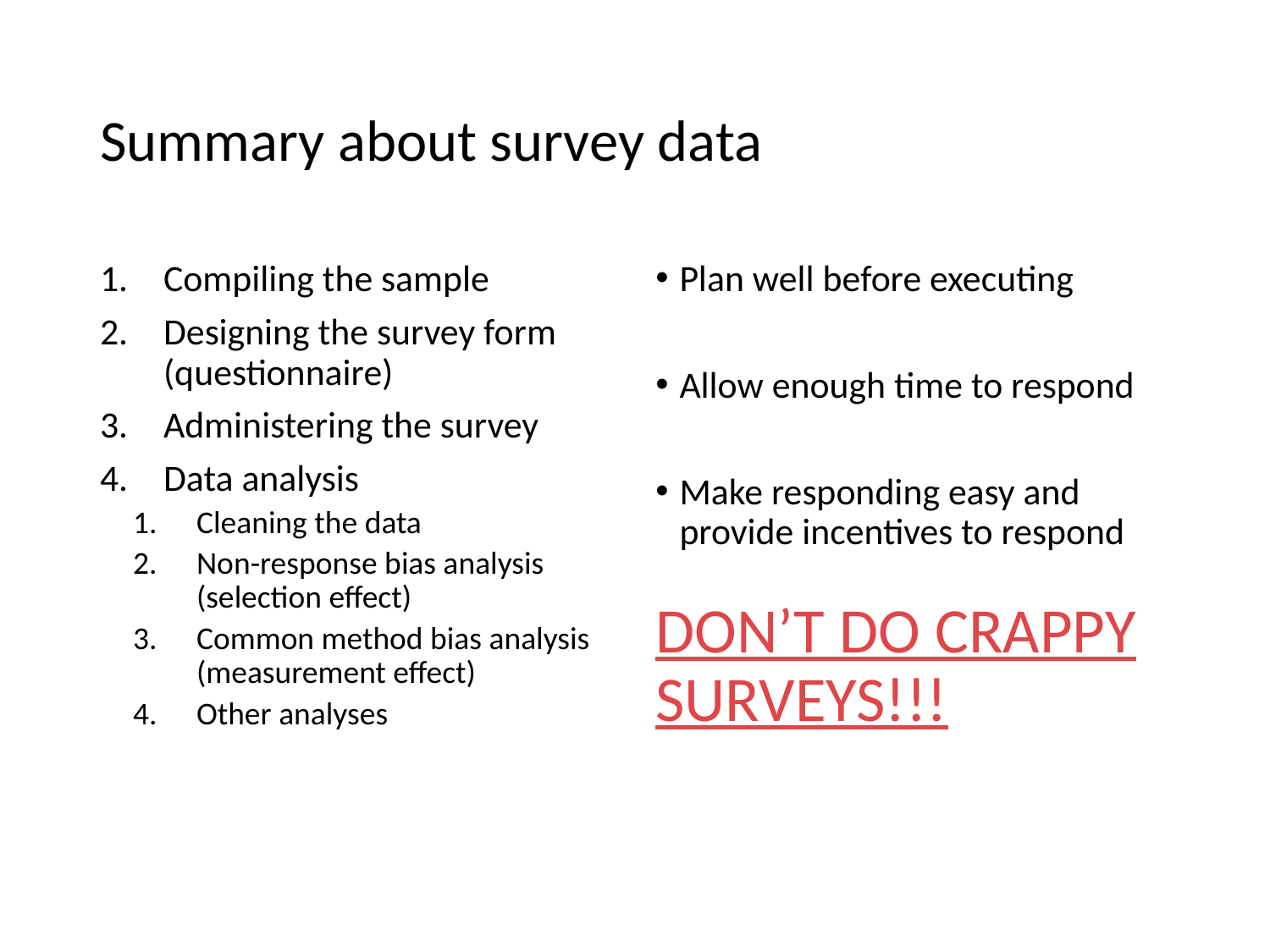

# Summary about survey data
Compiling the sample
Designing the survey form (questionnaire)
Administering the survey
Data analysis
Cleaning the data
Non-response bias analysis (selection effect)
Common method bias analysis (measurement effect)
Other analyses

Plan well before executing

Allow enough time to respond

Make responding easy and provide incentives to respond

DON’T DO CRAPPY SURVEYS!!!